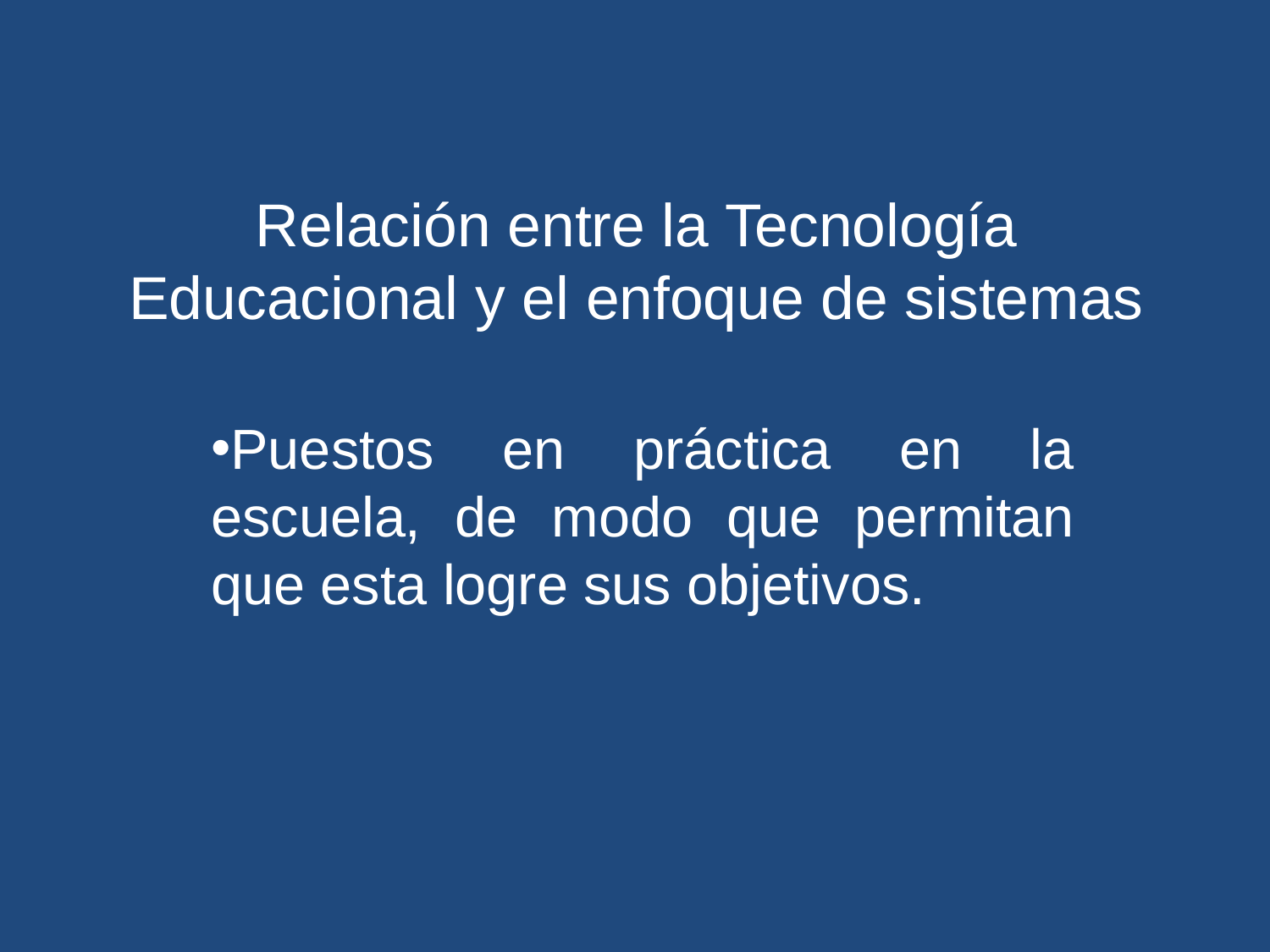

# Relación entre la Tecnología Educacional y el enfoque de sistemas
Puestos en práctica en la escuela, de modo que permitan que esta logre sus objetivos.